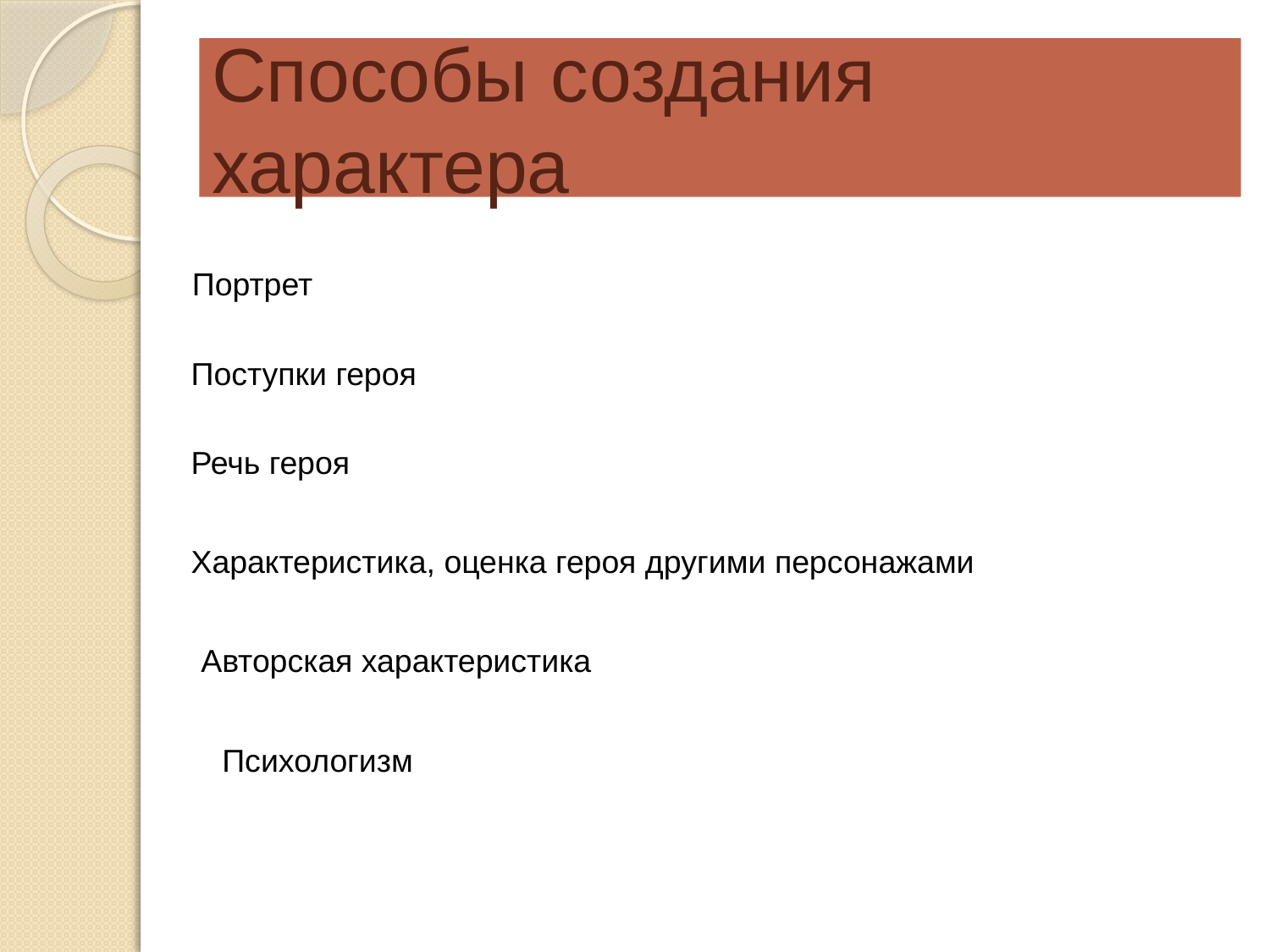

# Способы создания характера
Портрет
Поступки героя
Речь героя
Характеристика, оценка героя другими персонажами
Авторская характеристика
Психологизм